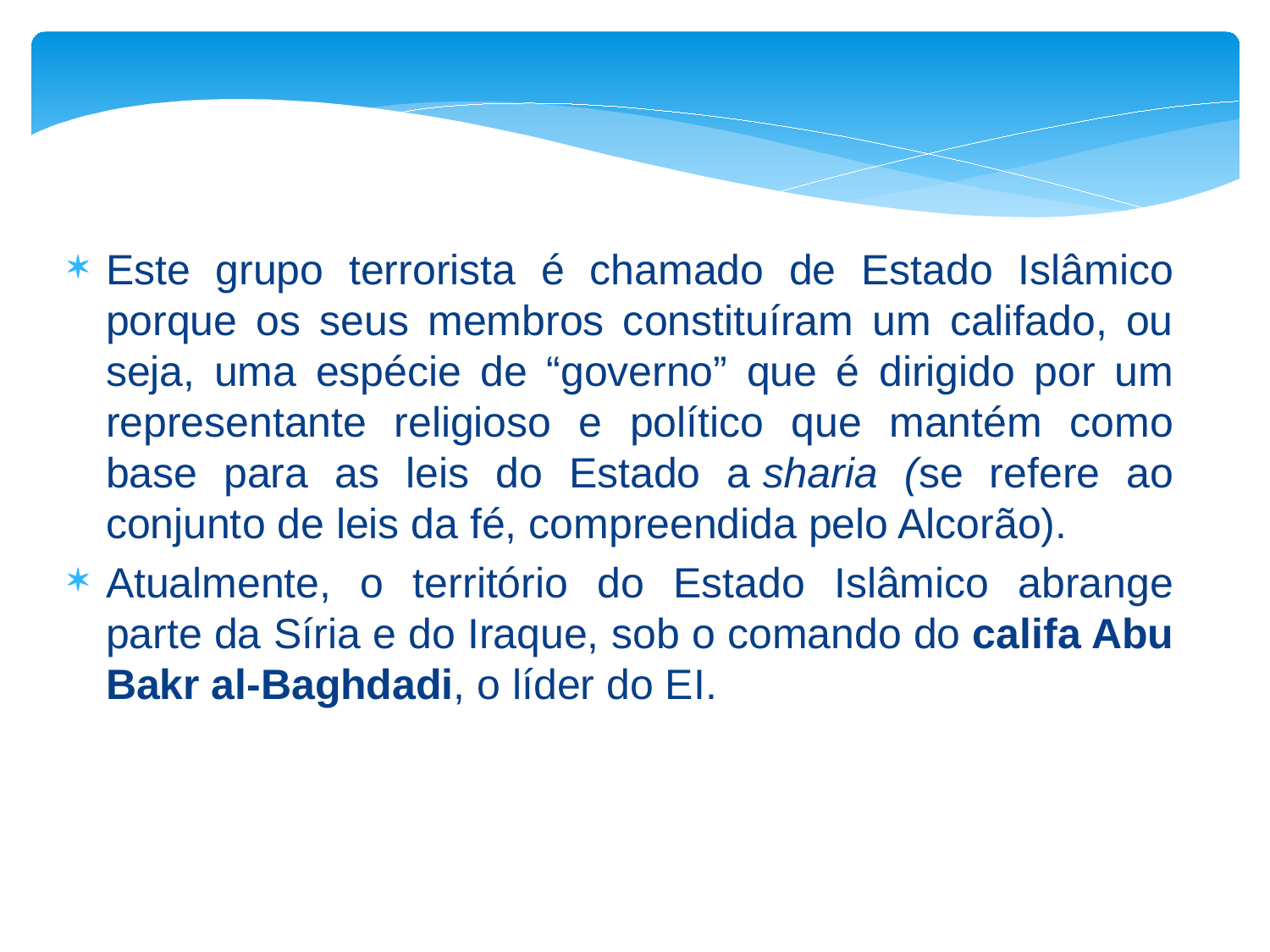

Este grupo terrorista é chamado de Estado Islâmico porque os seus membros constituíram um califado, ou seja, uma espécie de “governo” que é dirigido por um representante religioso e político que mantém como base para as leis do Estado a sharia (se refere ao conjunto de leis da fé, compreendida pelo Alcorão).
Atualmente, o território do Estado Islâmico abrange parte da Síria e do Iraque, sob o comando do califa Abu Bakr al-Baghdadi, o líder do EI.